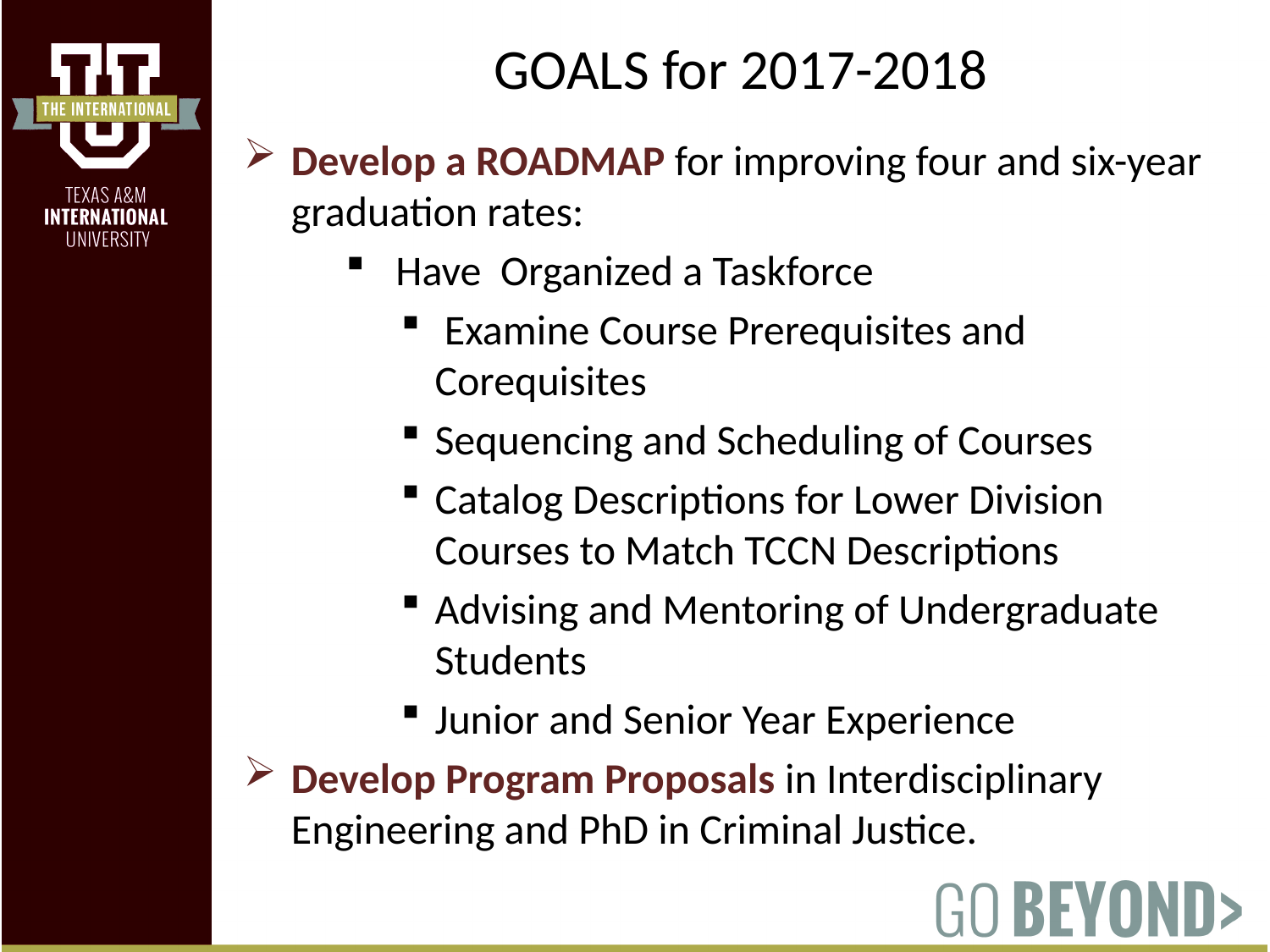

# GOALS for 2017-2018
Develop a ROADMAP for improving four and six-year graduation rates:
 Have  Organized a Taskforce
 Examine Course Prerequisites and Corequisites
Sequencing and Scheduling of Courses
Catalog Descriptions for Lower Division Courses to Match TCCN Descriptions
Advising and Mentoring of Undergraduate Students
Junior and Senior Year Experience
Develop Program Proposals in Interdisciplinary Engineering and PhD in Criminal Justice.